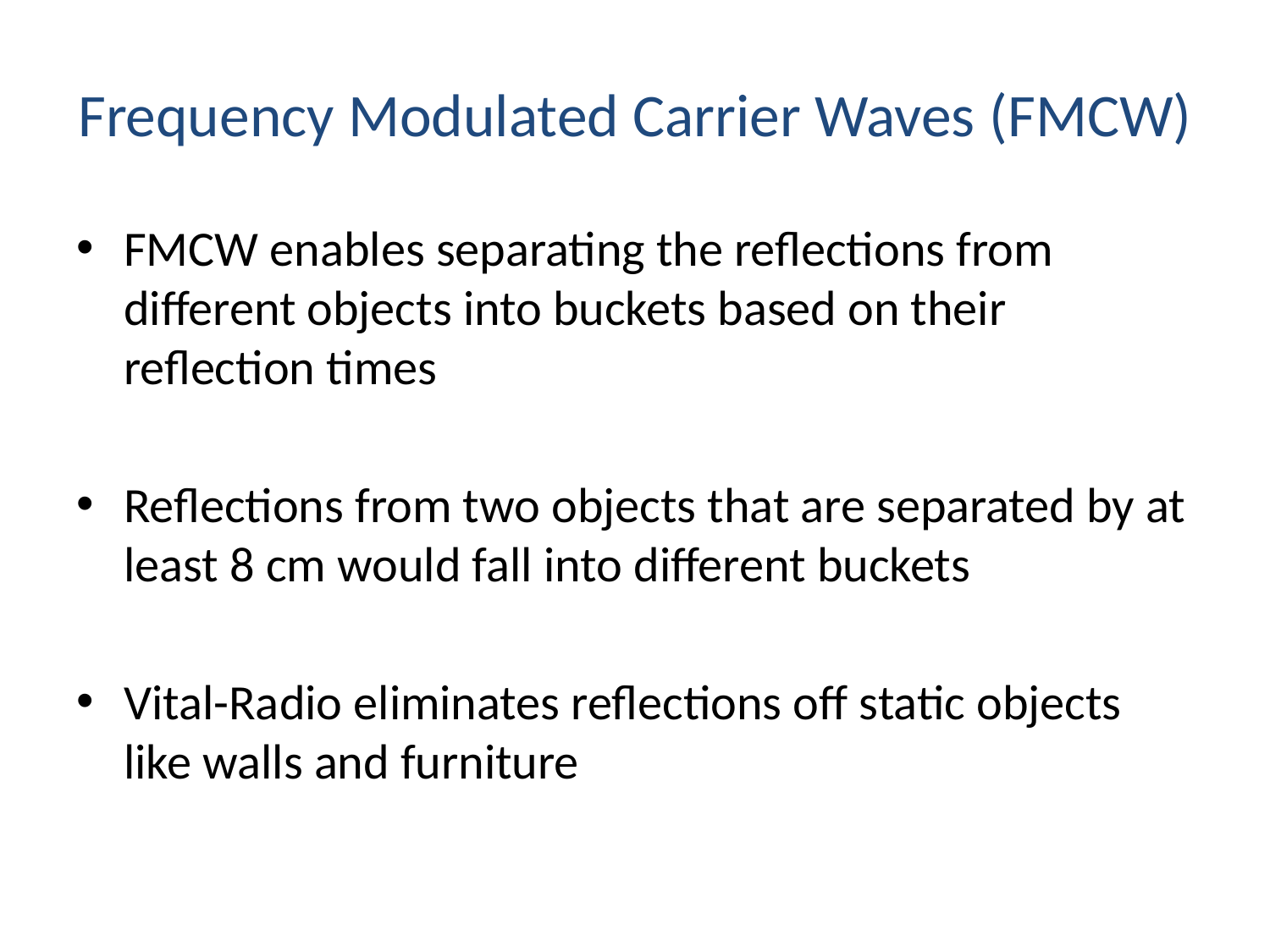

# Frequency Modulated Carrier Waves (FMCW)
FMCW enables separating the reﬂections from different objects into buckets based on their reﬂection times

Reflections from two objects that are separated by at least 8 cm would fall into different buckets

Vital-Radio eliminates reflections off static objects like walls and furniture